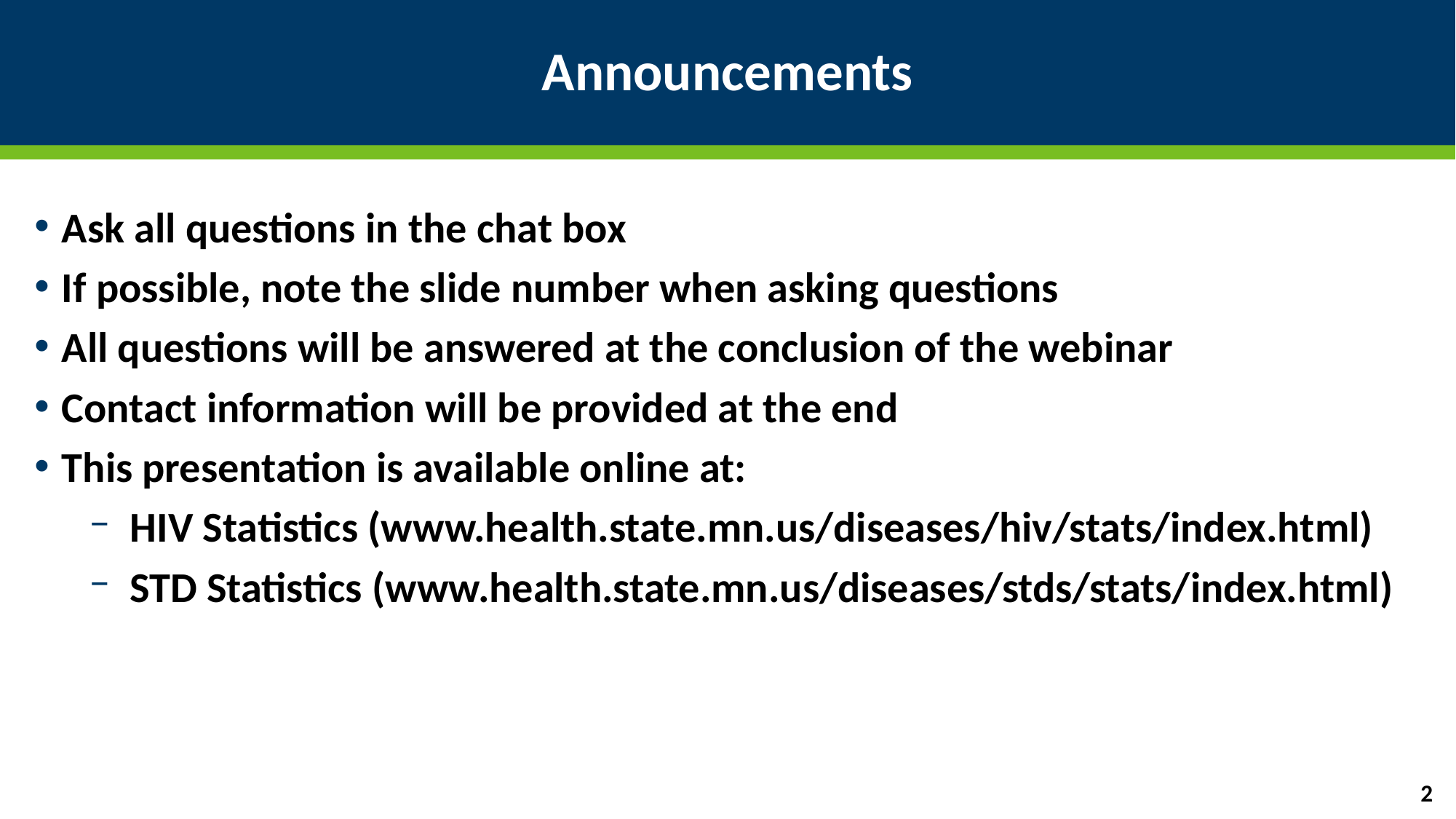

# Announcements
Ask all questions in the chat box
If possible, note the slide number when asking questions
All questions will be answered at the conclusion of the webinar
Contact information will be provided at the end
This presentation is available online at:
HIV Statistics (www.health.state.mn.us/diseases/hiv/stats/index.html)
STD Statistics (www.health.state.mn.us/diseases/stds/stats/index.html)

2